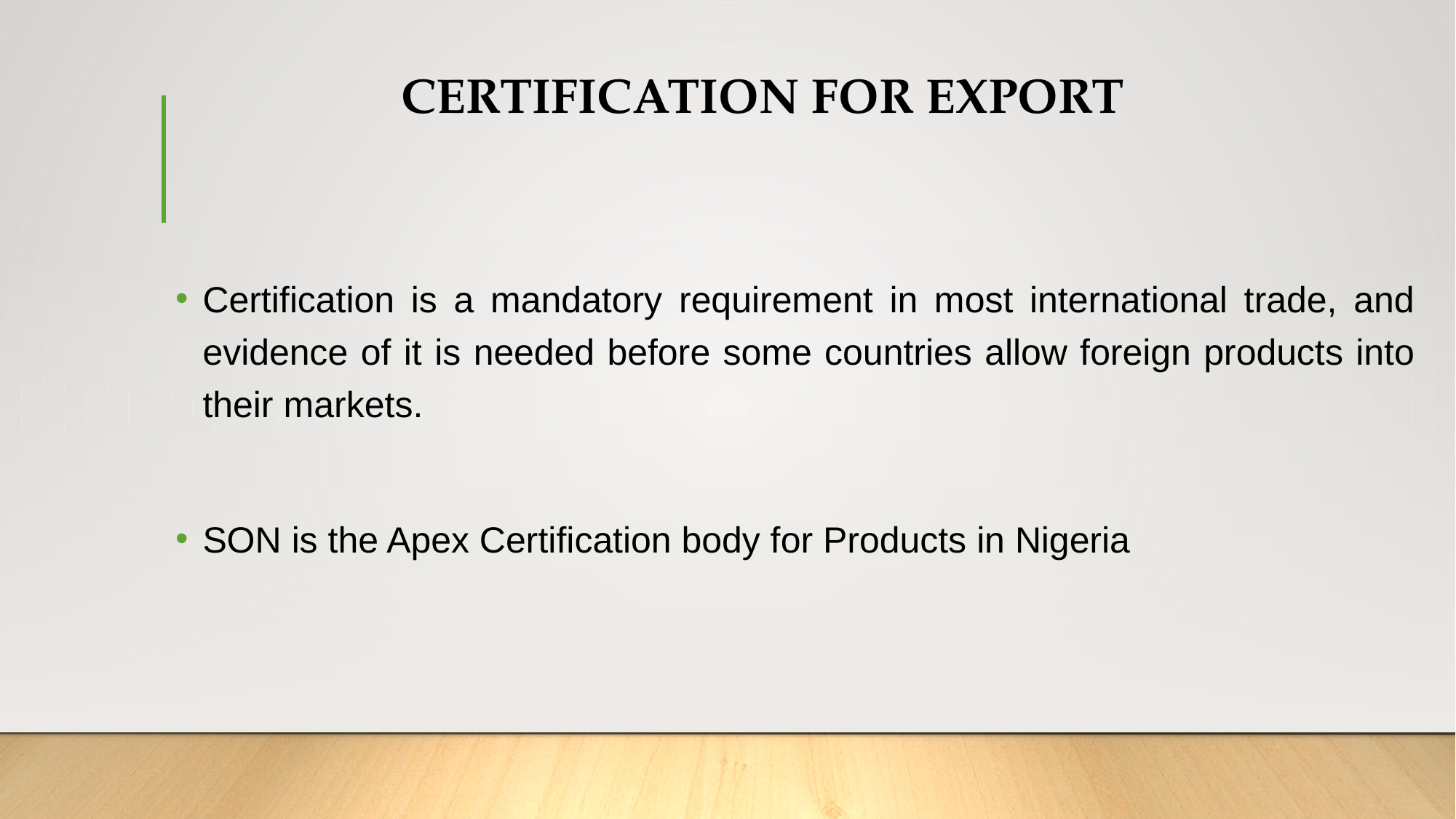

# CERTIFICATION FOR EXPORT

Certification is a mandatory requirement in most international trade, and evidence of it is needed before some countries allow foreign products into their markets.

SON is the Apex Certification body for Products in Nigeria